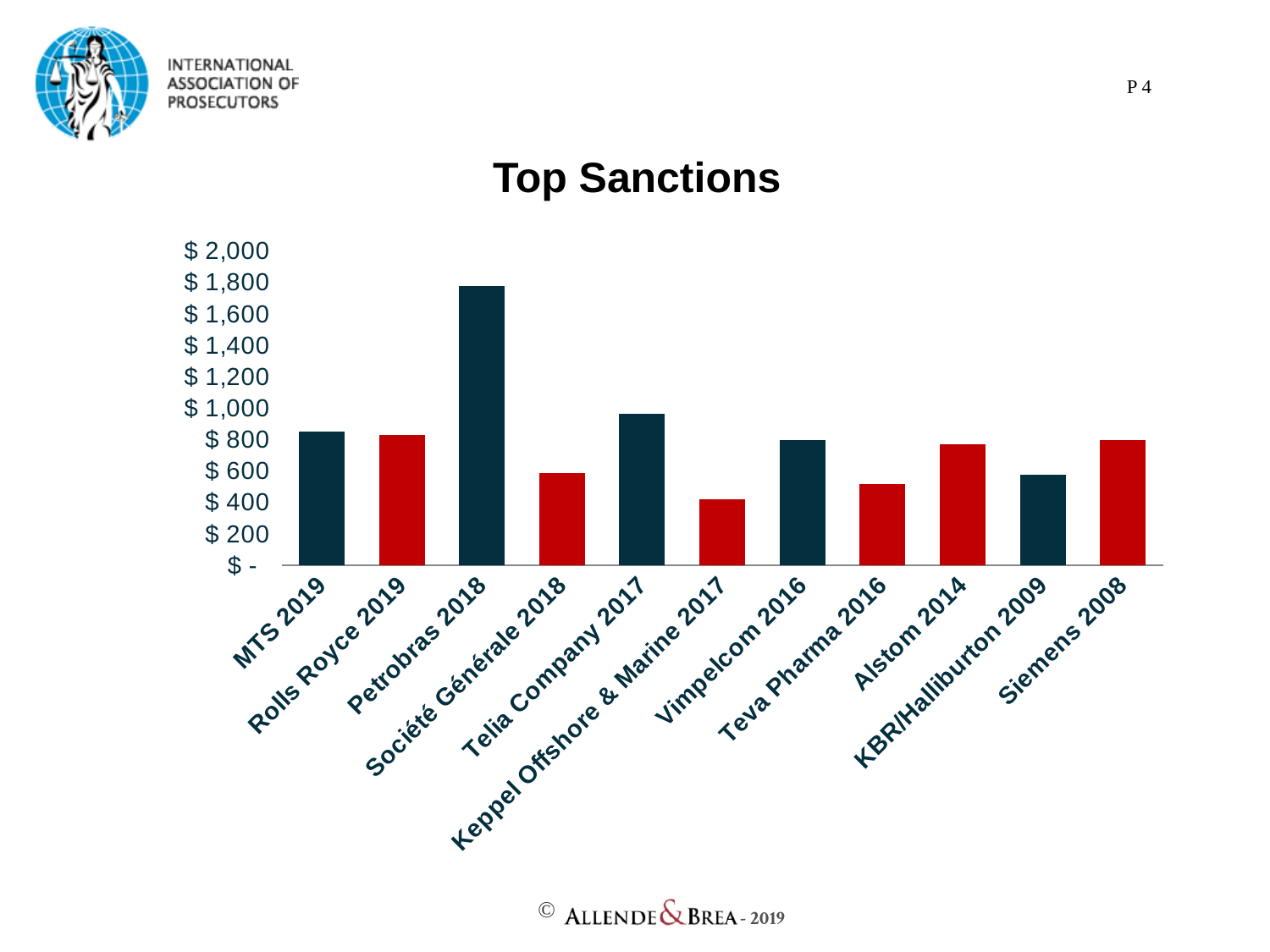

P 4
# Top Sanctions

### Chart:

| Category |      |
|---|---|
| MTS 2019 | 850.0 |
| Rolls Royce 2019 | 829.0 |
| Petrobras 2018 | 1780.0 |
| Société Générale 2018 | 585.0 |
| Telia Company 2017 | 965.0 |
| Keppel Offshore & Marine 2017 | 422.0 |
| Vimpelcom 2016 | 795.0 |
| Teva Pharma 2016 | 519.0 |
| Alstom 2014 | 772.0 |
| KBR/Halliburton 2009 | 579.0 |
| Siemens 2008 | 800.0 |